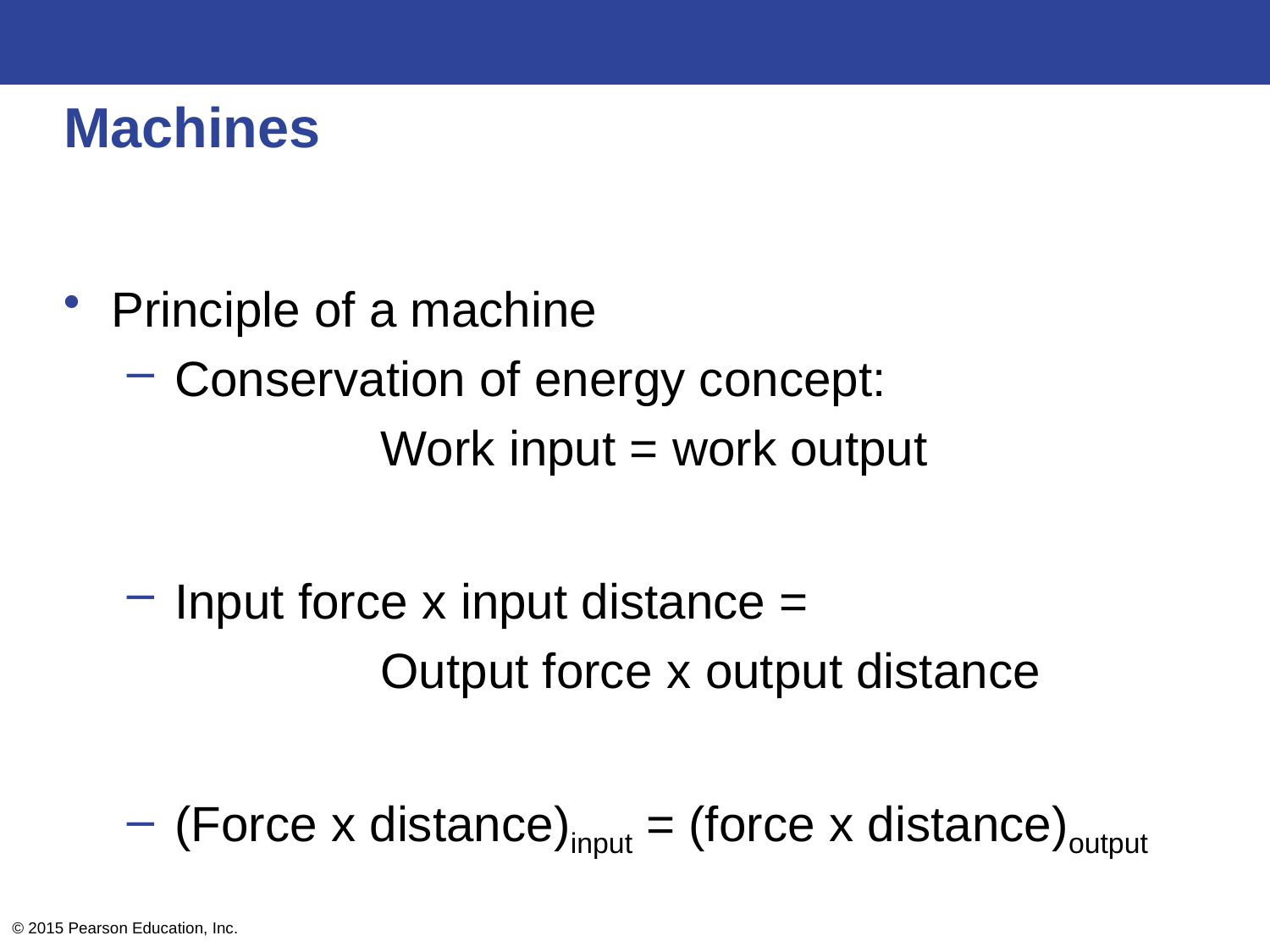

# Machines
Principle of a machine
Conservation of energy concept:
		Work input = work output

Input force x input distance =
		Output force x output distance

(Force x distance)input = (force x distance)output
© 2015 Pearson Education, Inc.